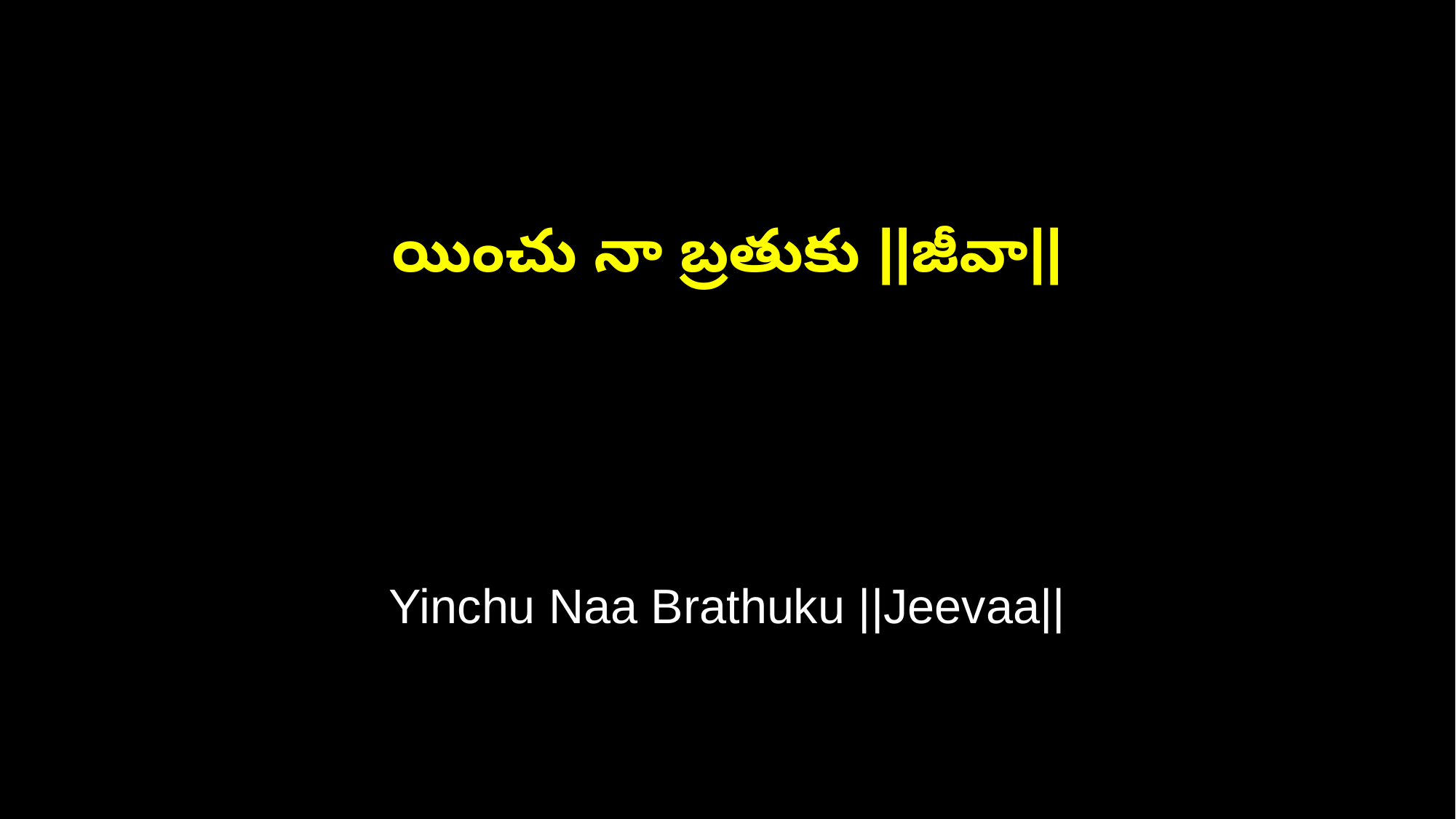

యించు నా బ్రతుకు ||జీవా||
Yinchu Naa Brathuku ||Jeevaa||